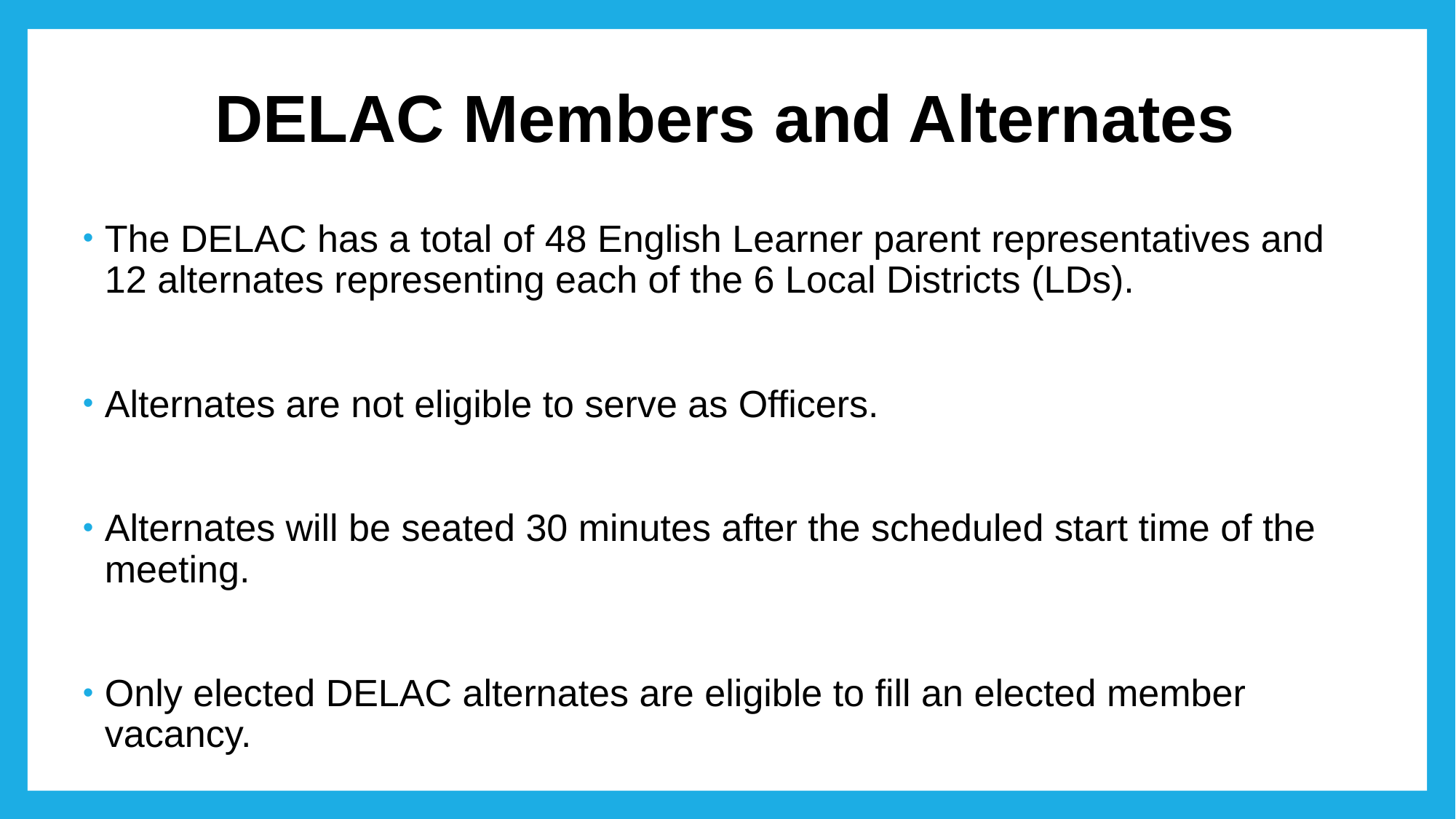

# DELAC Members and Alternates
The DELAC has a total of 48 English Learner parent representatives and 12 alternates representing each of the 6 Local Districts (LDs).

Alternates are not eligible to serve as Officers.

Alternates will be seated 30 minutes after the scheduled start time of the meeting.

Only elected DELAC alternates are eligible to fill an elected member vacancy.